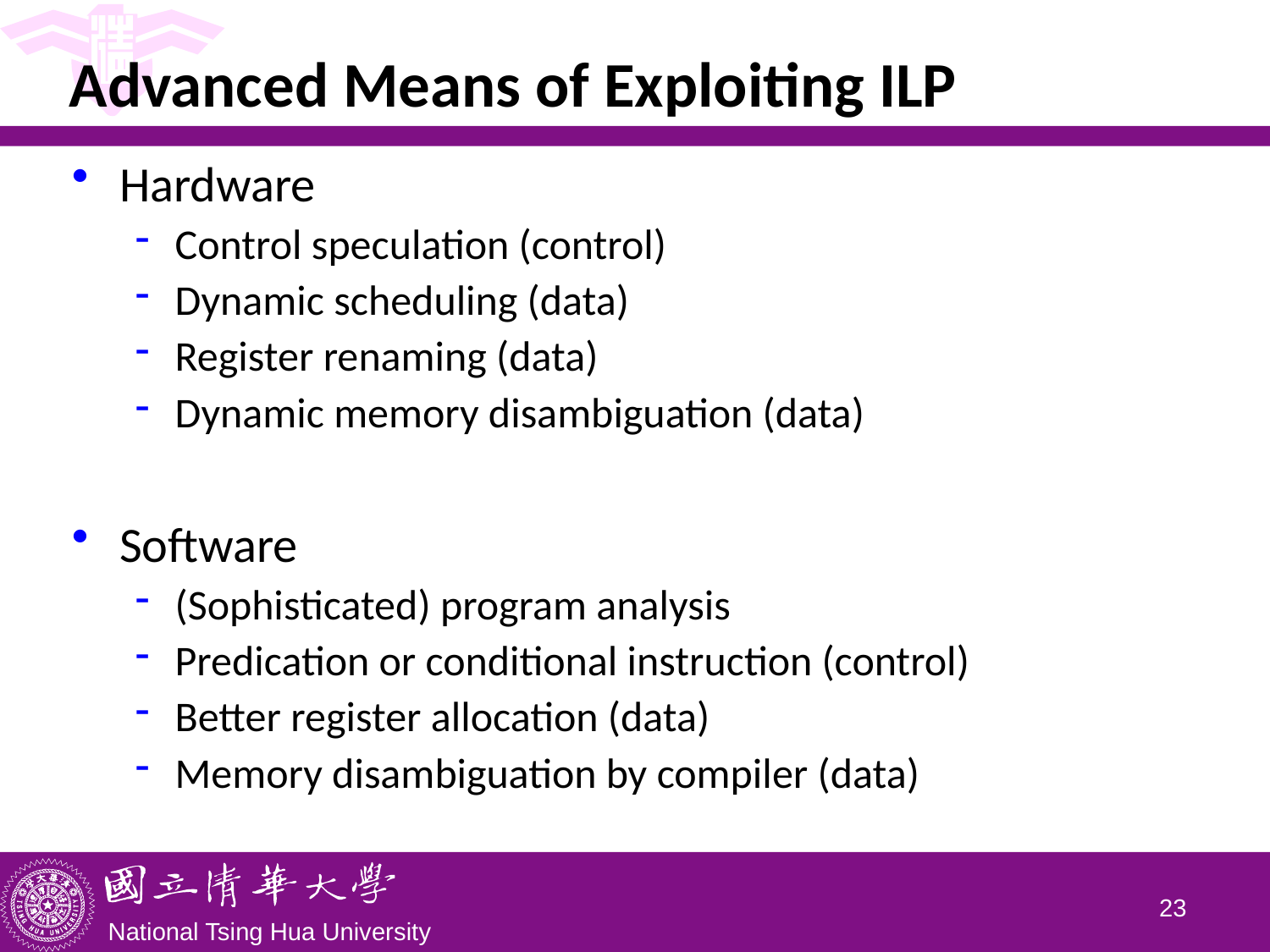

# Advanced Means of Exploiting ILP
Hardware
Control speculation (control)
Dynamic scheduling (data)
Register renaming (data)
Dynamic memory disambiguation (data)

Software
(Sophisticated) program analysis
Predication or conditional instruction (control)
Better register allocation (data)
Memory disambiguation by compiler (data)

23